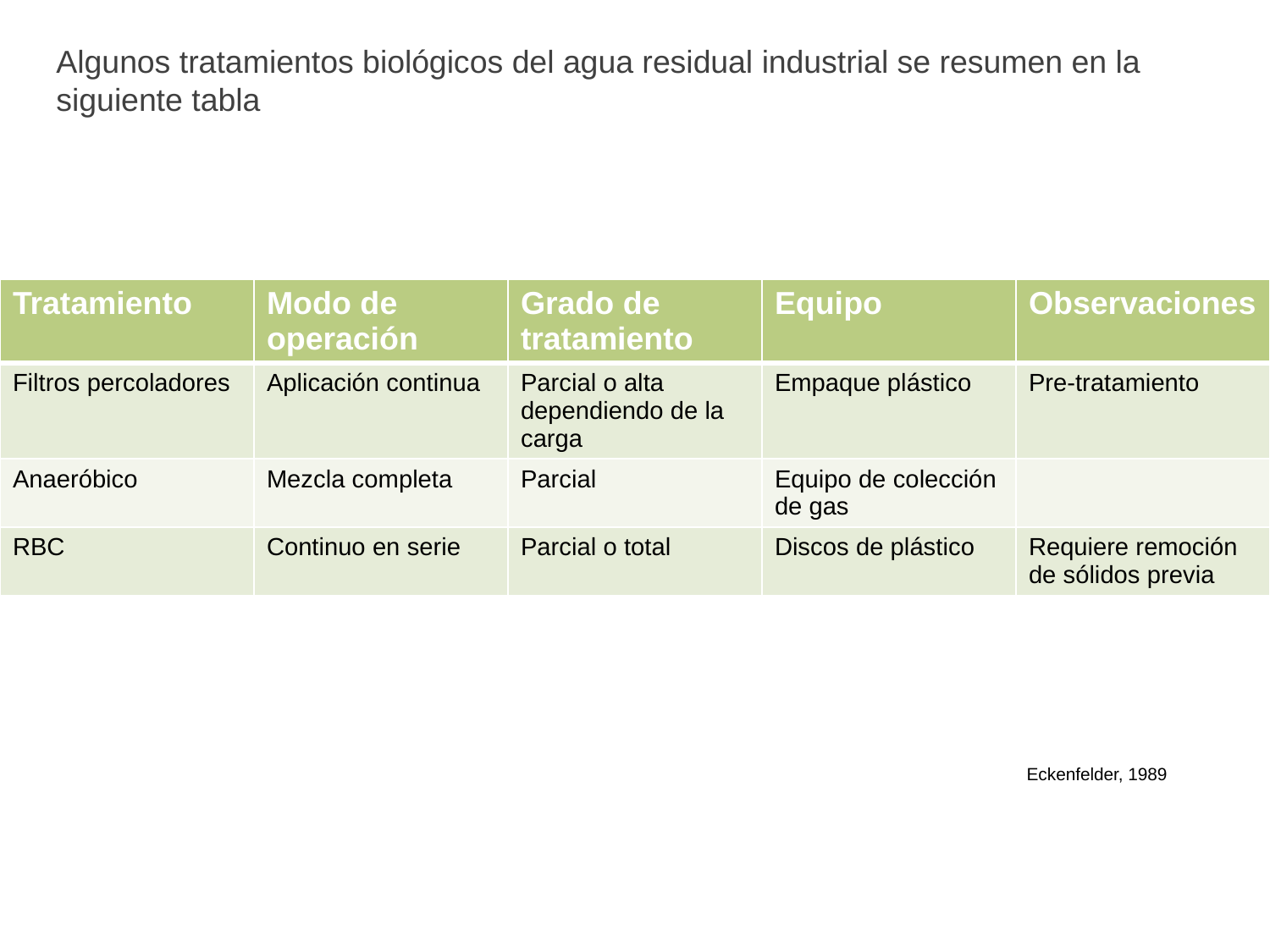

Algunos tratamientos biológicos del agua residual industrial se resumen en la siguiente tabla
| Tratamiento | Modo de operación | Grado de tratamiento | Equipo | Observaciones |
| --- | --- | --- | --- | --- |
| Filtros percoladores | Aplicación continua | Parcial o alta dependiendo de la carga | Empaque plástico | Pre-tratamiento |
| Anaeróbico | Mezcla completa | Parcial | Equipo de colección de gas |  |
| RBC | Continuo en serie | Parcial o total | Discos de plástico | Requiere remoción de sólidos previa |
Eckenfelder, 1989